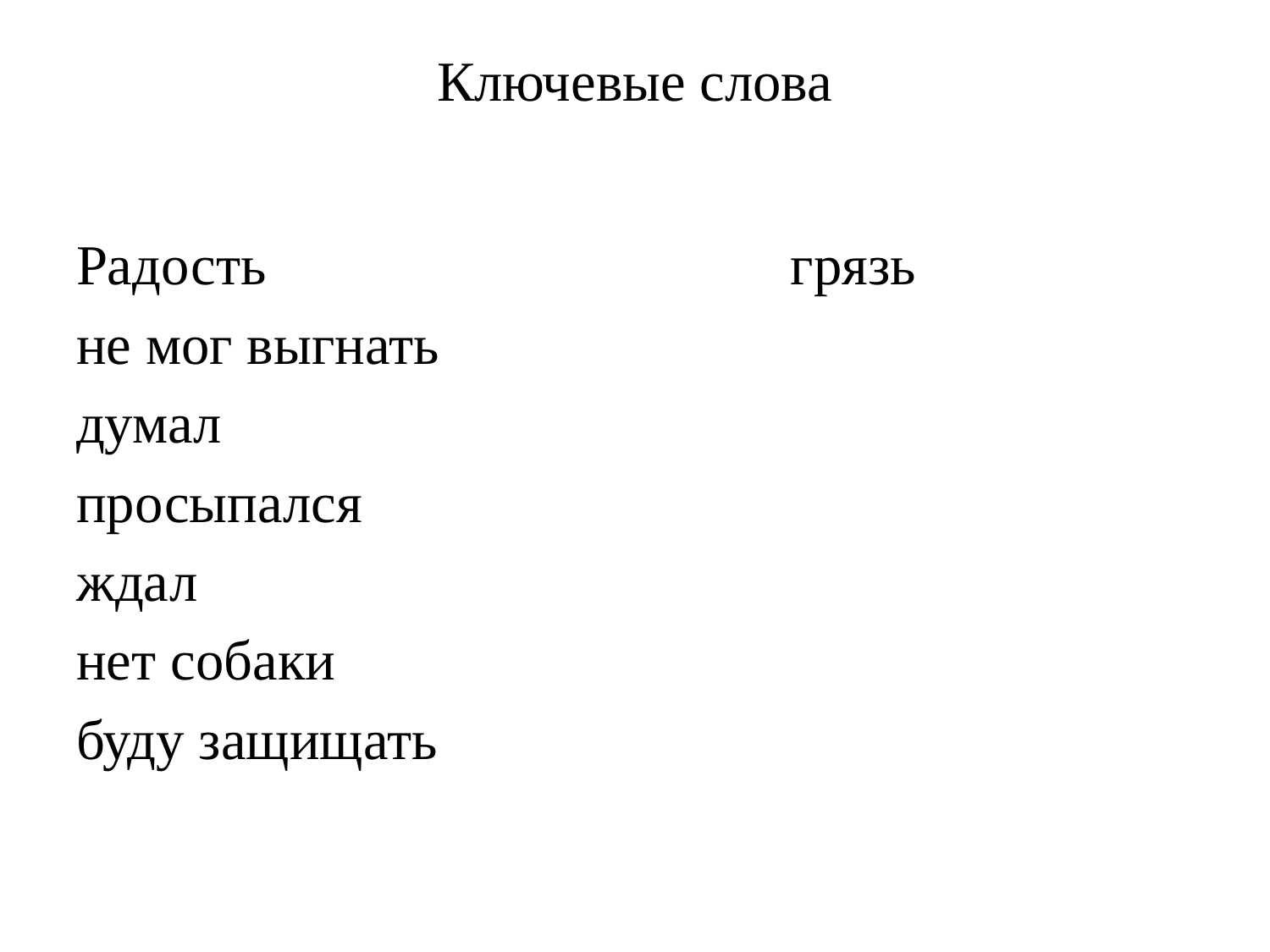

# Ключевые слова
Радость                                     грязь
не мог выгнать
думал
просыпался
ждал
нет собаки
буду защищать